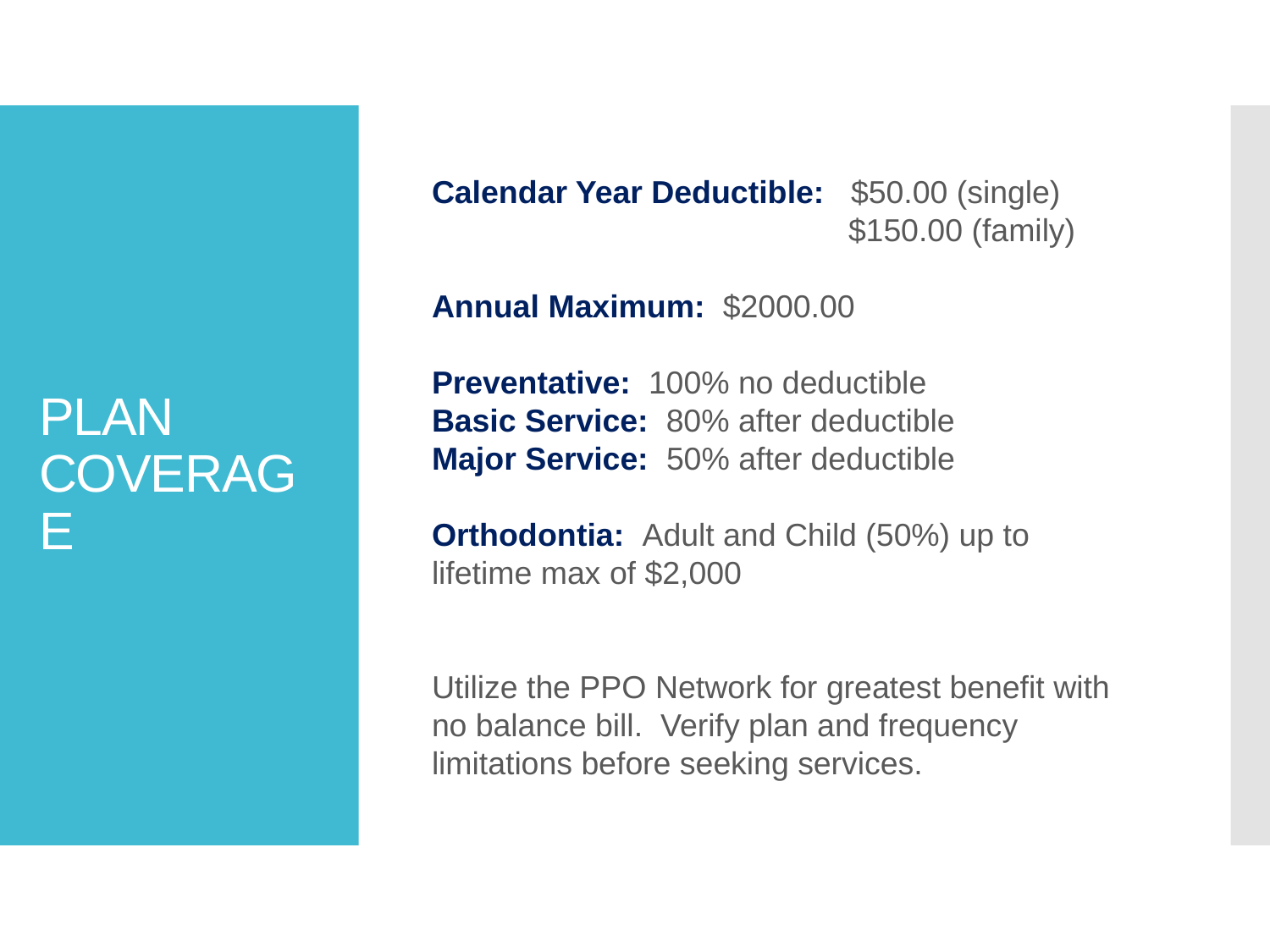

# PLAN COVERAGE
Calendar Year Deductible:   $50.00 (single)
			    $150.00 (family)

Annual Maximum:  $2000.00

Preventative:  100% no deductible
Basic Service:  80% after deductible
Major Service:  50% after deductible

Orthodontia:  Adult and Child (50%) up to lifetime max of $2,000

Utilize the PPO Network for greatest benefit with no balance bill.  Verify plan and frequency limitations before seeking services.